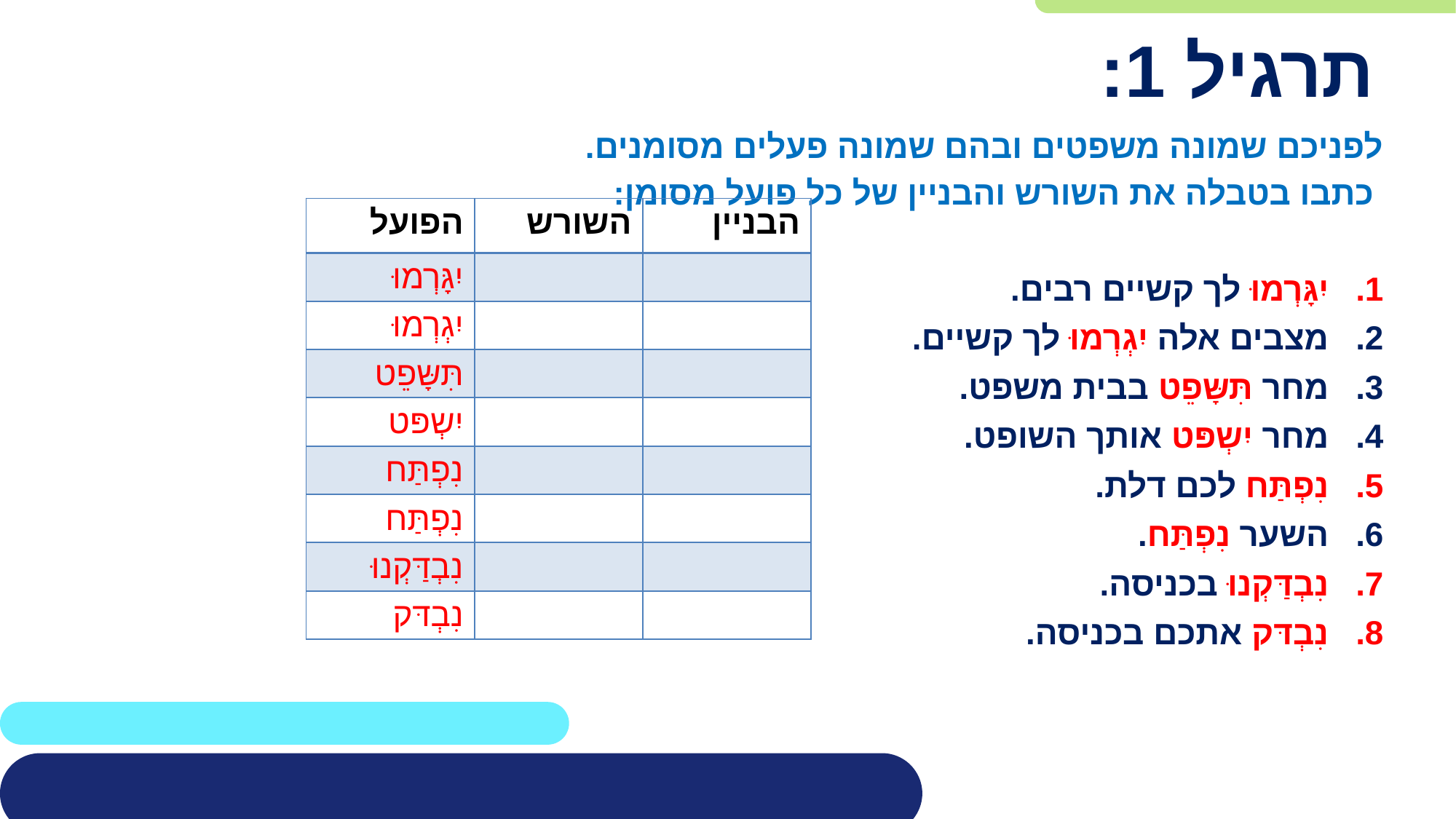

# תרגיל 1:
לפניכם שמונה משפטים ובהם שמונה פעלים מסומנים.
 כתבו בטבלה את השורש והבניין של כל פועל מסומן:

יִגָּרְמוּ לך קשיים רבים.
מצבים אלה יִגְרְמוּ לך קשיים.
מחר תִּשָּפֵט בבית משפט.
מחר יִשְפּט אותך השופט.
נִפְתַּח לכם דלת.
השער נִפְתַּח.
נִבְדַּקְנוּ בכניסה.
נִבְדּק אתכם בכניסה.
| הפועל | השורש | הבניין |
| --- | --- | --- |
| יִגָּרְמוּ |  |  |
| יִגְרְמוּ |  |  |
| תִּשָּפֵט |  |  |
| יִשְפּט |  |  |
| נִפְתַּח |  |  |
| נִפְתַּח |  |  |
| נִבְדַּקְנוּ |  |  |
| נִבְדּק |  |  |